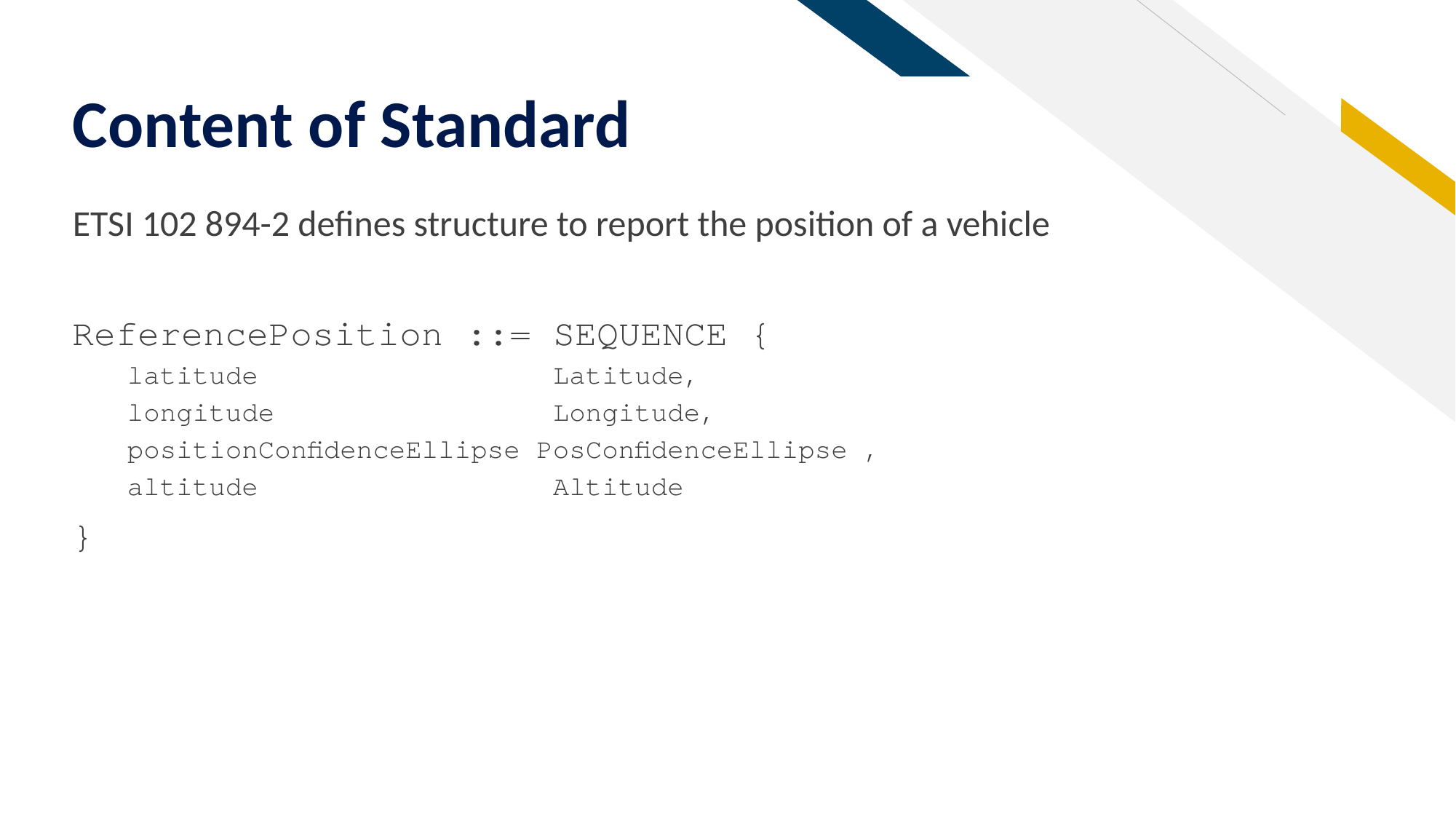

# Content of Standard
ETSI 102 894-2 defines structure to report the position of a vehicle

ReferencePosition ::= SEQUENCE {
latitude                  Latitude,
longitude                 Longitude,
positionConfidenceEllipse PosConfidenceEllipse ,
altitude                  Altitude
}